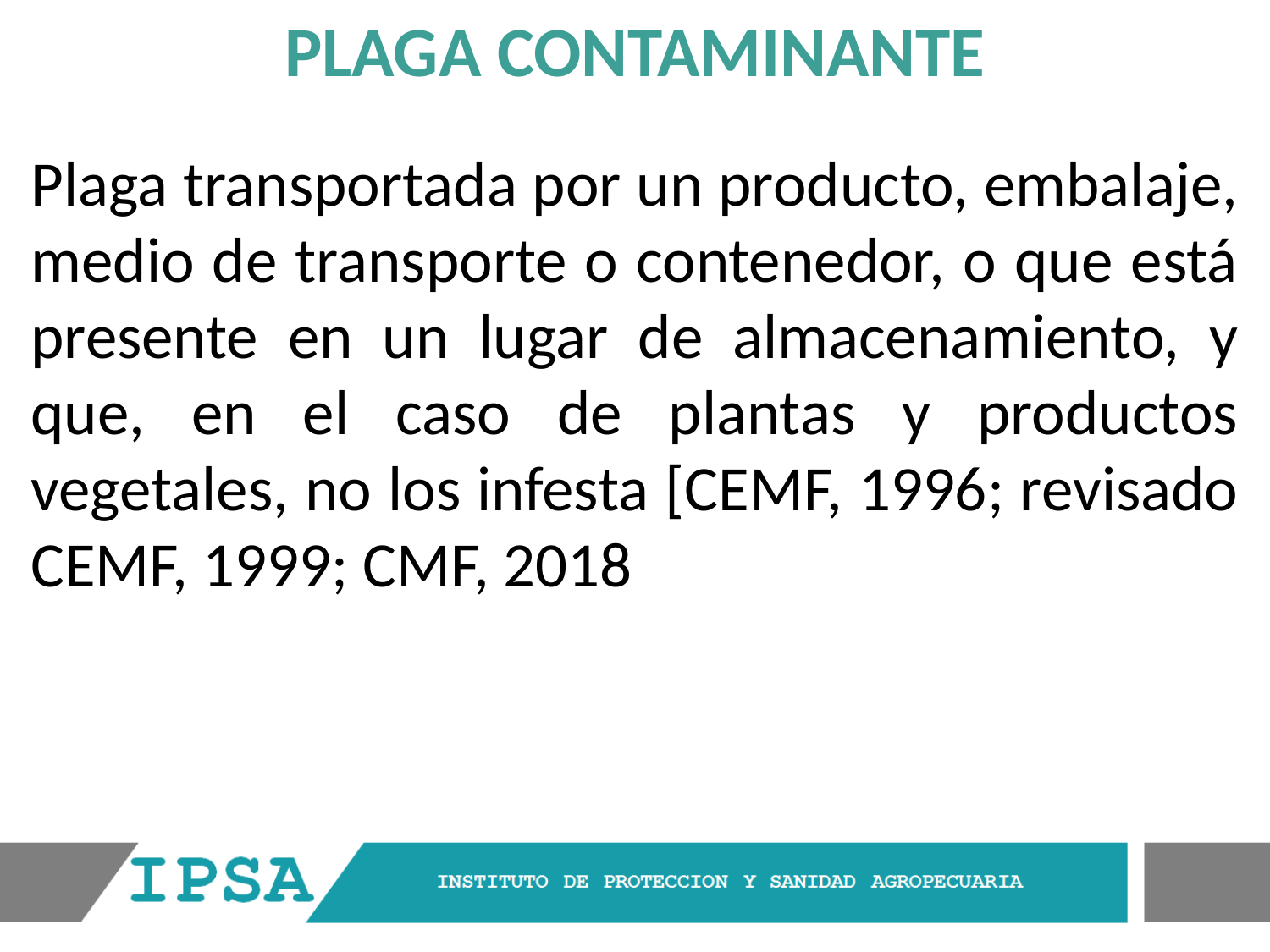

PLAGA CONTAMINANTE

Plaga transportada por un producto, embalaje, medio de transporte o contenedor, o que está presente en un lugar de almacenamiento, y que, en el caso de plantas y productos vegetales, no los infesta [CEMF, 1996; revisado CEMF, 1999; CMF, 2018